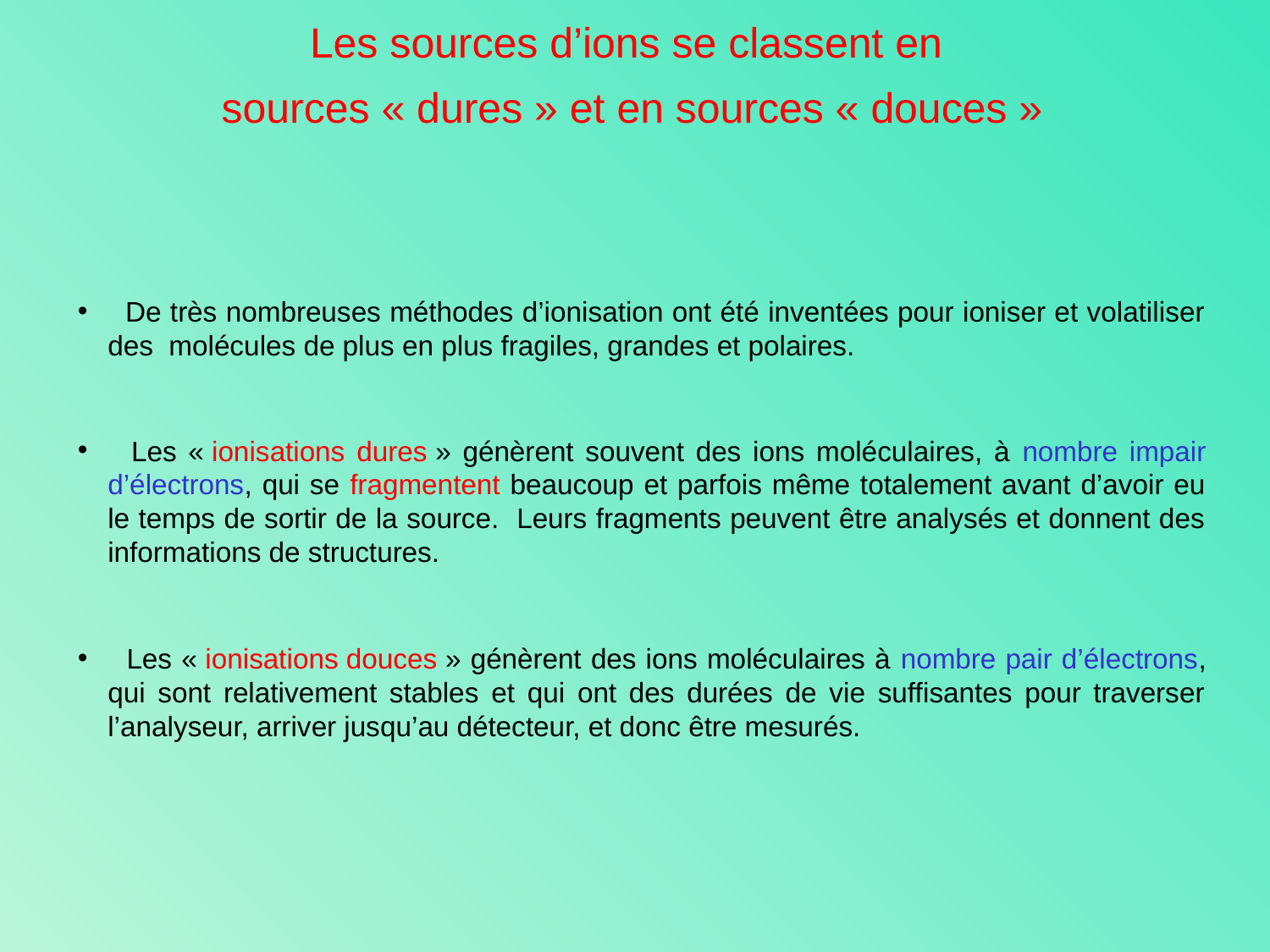

Les sources d’ions se classent en
sources « dures » et en sources « douces »
  De très nombreuses méthodes d’ionisation ont été inventées pour ioniser et volatiliser des  molécules de plus en plus fragiles, grandes et polaires.

  Les « ionisations dures » génèrent souvent des ions moléculaires, à nombre impair d’électrons, qui se fragmentent beaucoup et parfois même totalement avant d’avoir eu le temps de sortir de la source.  Leurs fragments peuvent être analysés et donnent des informations de structures.

  Les « ionisations douces » génèrent des ions moléculaires à nombre pair d’électrons, qui sont relativement stables et qui ont des durées de vie suffisantes pour traverser l’analyseur, arriver jusqu’au détecteur, et donc être mesurés.